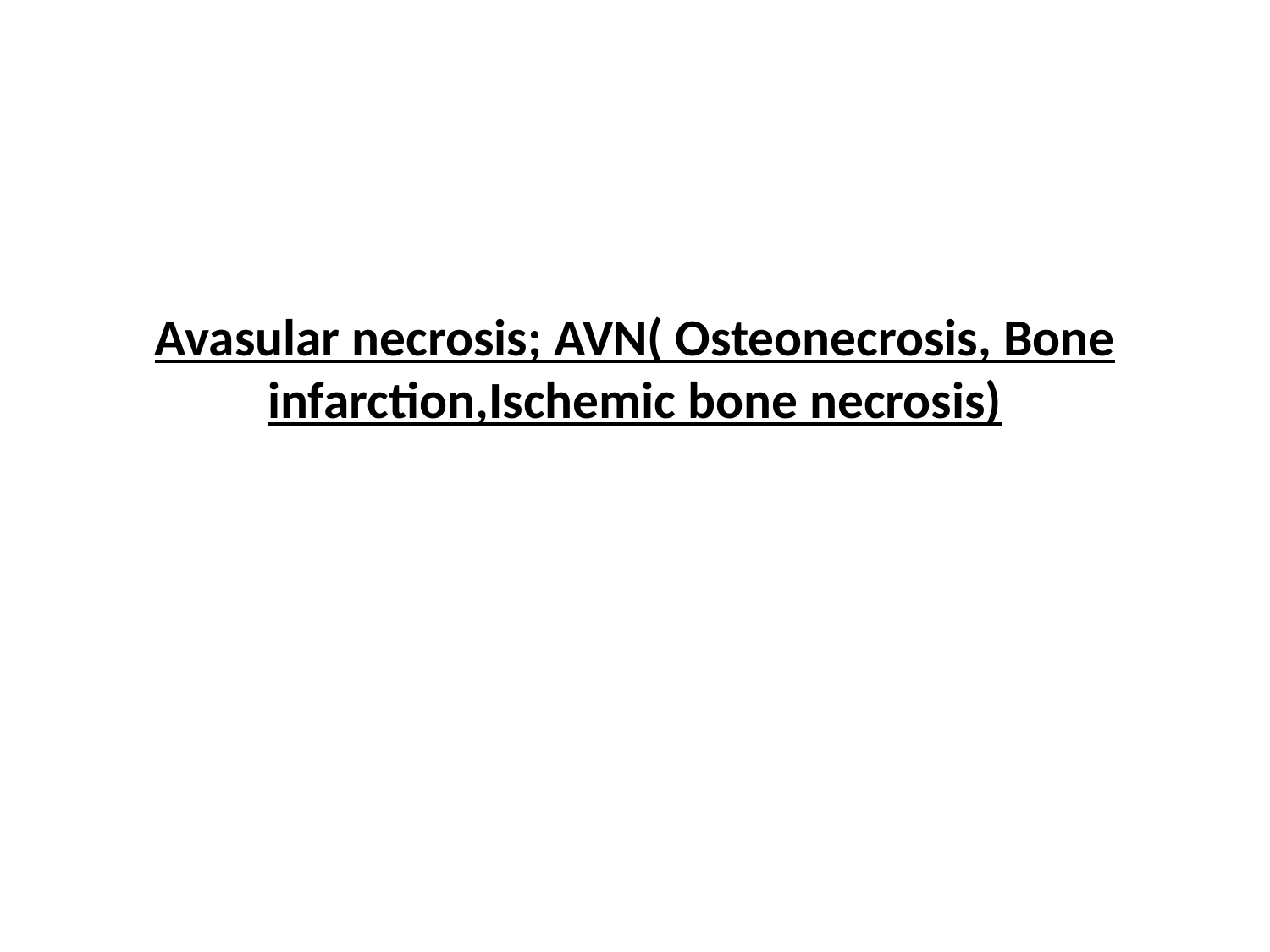

# Avasular necrosis; AVN( Osteonecrosis, Bone infarction,Ischemic bone necrosis)